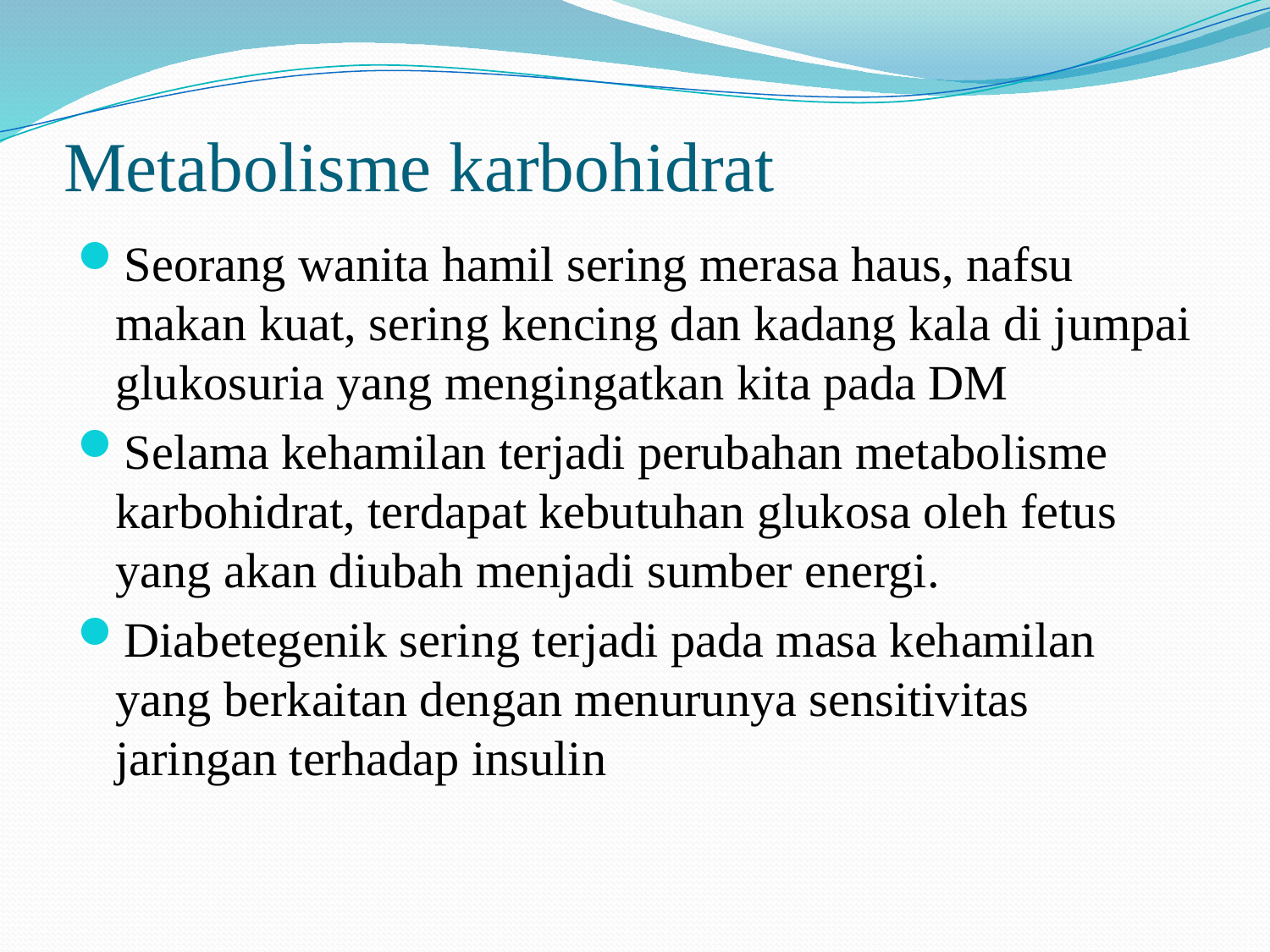

# Metabolisme karbohidrat
Seorang wanita hamil sering merasa haus, nafsu makan kuat, sering kencing dan kadang kala di jumpai glukosuria yang mengingatkan kita pada DM
Selama kehamilan terjadi perubahan metabolisme karbohidrat, terdapat kebutuhan glukosa oleh fetus yang akan diubah menjadi sumber energi.
Diabetegenik sering terjadi pada masa kehamilan yang berkaitan dengan menurunya sensitivitas jaringan terhadap insulin